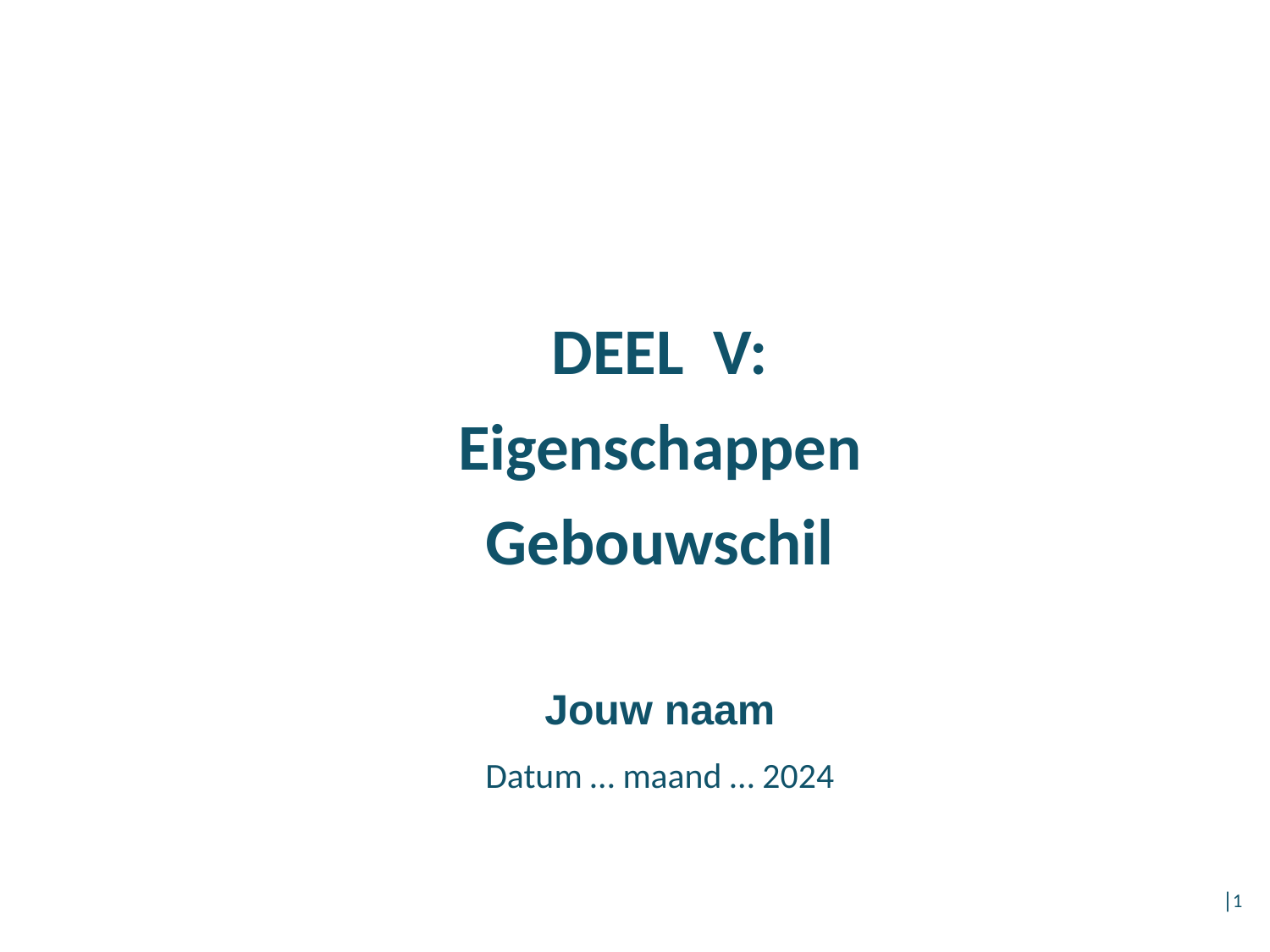

# DEEL  V: Eigenschappen Gebouwschil
Jouw naam

Datum … maand … 2024
│1